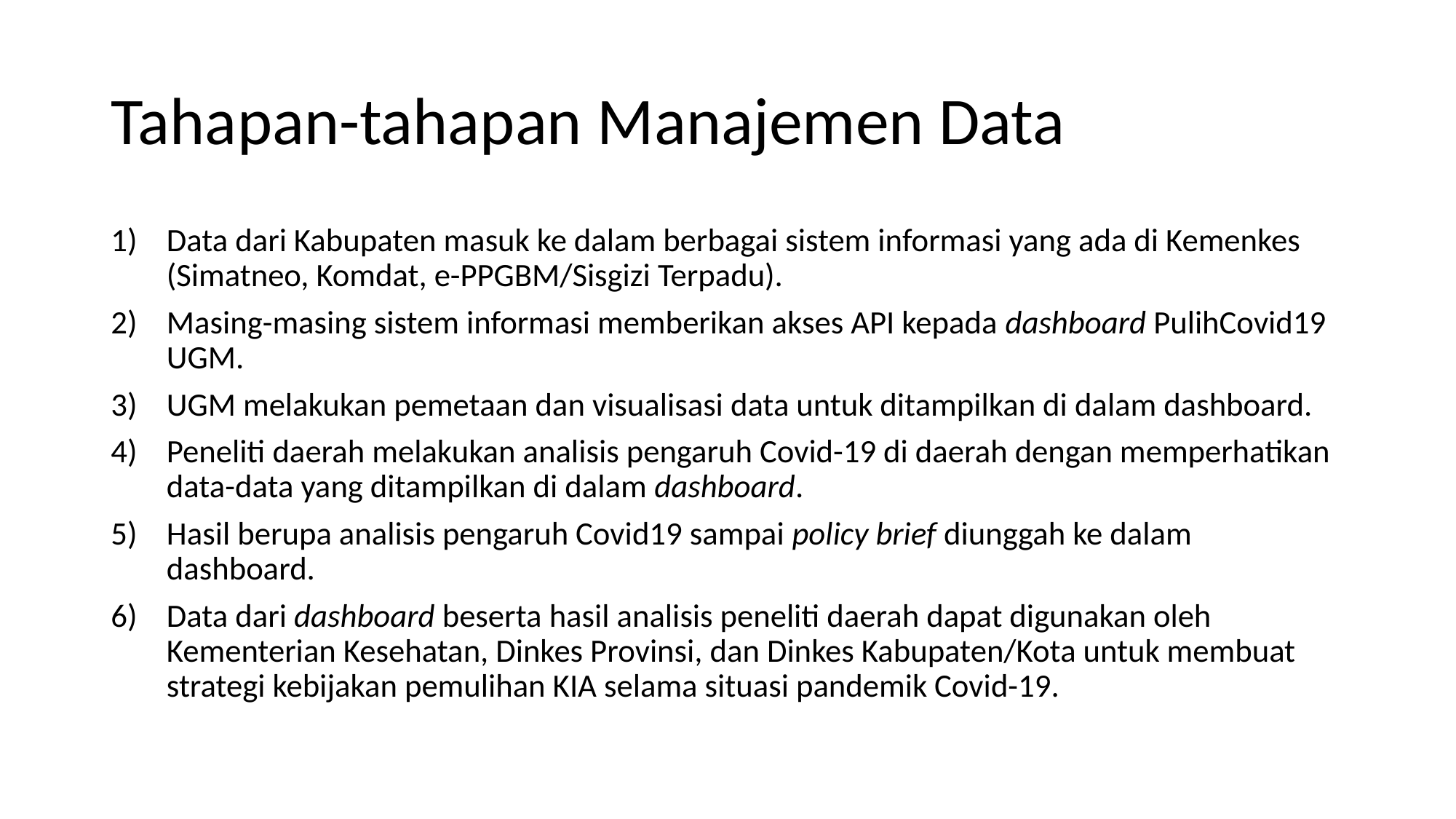

# Tahapan-tahapan Manajemen Data
Data dari Kabupaten masuk ke dalam berbagai sistem informasi yang ada di Kemenkes (Simatneo, Komdat, e-PPGBM/Sisgizi Terpadu).
Masing-masing sistem informasi memberikan akses API kepada dashboard PulihCovid19 UGM.
UGM melakukan pemetaan dan visualisasi data untuk ditampilkan di dalam dashboard.
Peneliti daerah melakukan analisis pengaruh Covid-19 di daerah dengan memperhatikan data-data yang ditampilkan di dalam dashboard.
Hasil berupa analisis pengaruh Covid19 sampai policy brief diunggah ke dalam dashboard.
Data dari dashboard beserta hasil analisis peneliti daerah dapat digunakan oleh Kementerian Kesehatan, Dinkes Provinsi, dan Dinkes Kabupaten/Kota untuk membuat strategi kebijakan pemulihan KIA selama situasi pandemik Covid-19.